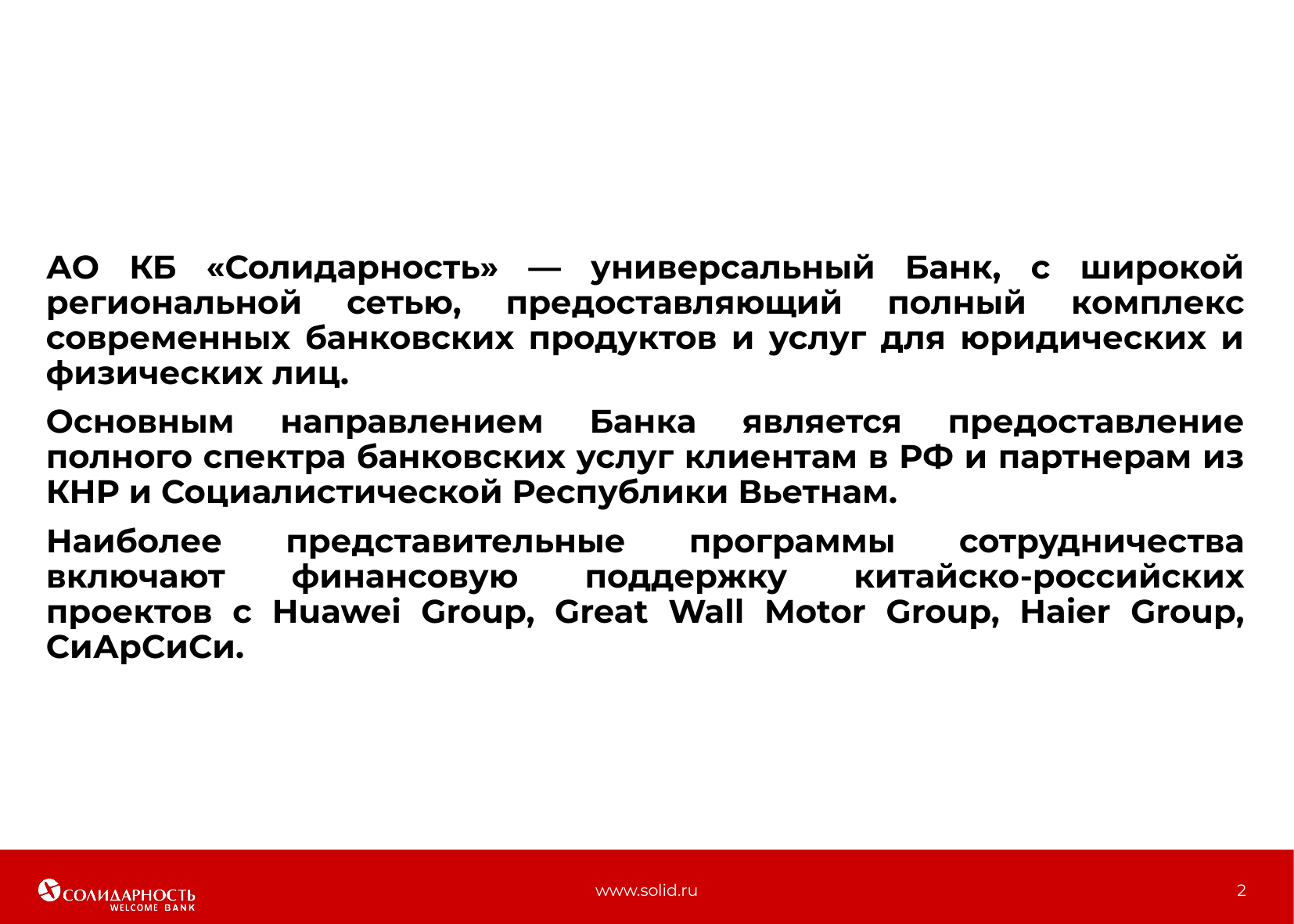

АО КБ «Солидарность» — универсальный Банк, с широкой региональной сетью, предоставляющий полный комплекс современных банковских продуктов и услуг для юридических и физических лиц.
Основным направлением Банка является предоставление полного спектра банковских услуг клиентам в РФ и партнерам из КНР и Социалистической Республики Вьетнам.
Наиболее представительные программы сотрудничества включают финансовую поддержку китайско-российских проектов с Huawei Group, Great Wall Motor Group, Haier Group, СиАрСиСи.

www.solid.ru
2